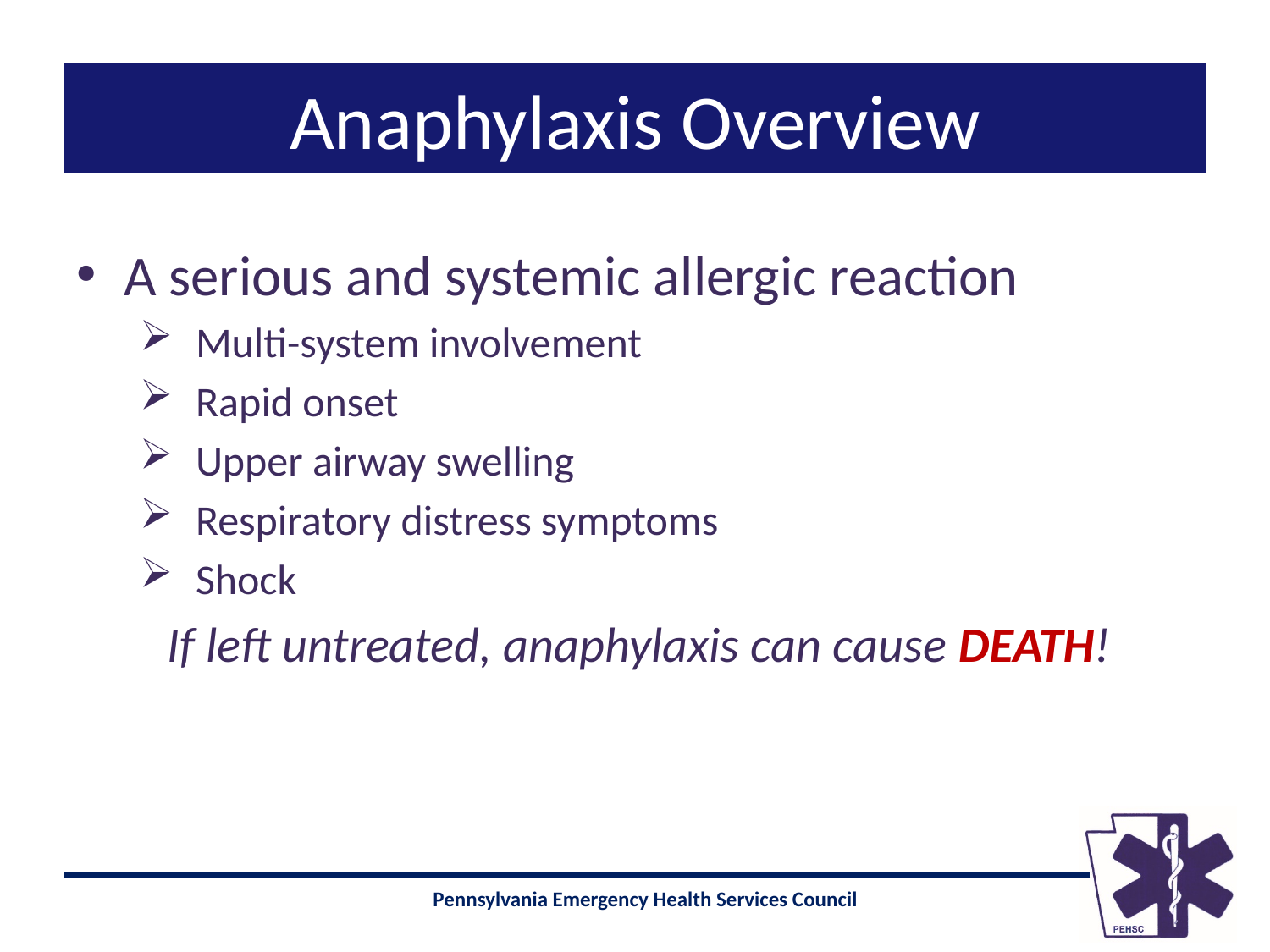

# Anaphylaxis Overview
A serious and systemic allergic reaction
Multi-system involvement
Rapid onset
Upper airway swelling
Respiratory distress symptoms
Shock
If left untreated, anaphylaxis can cause DEATH!